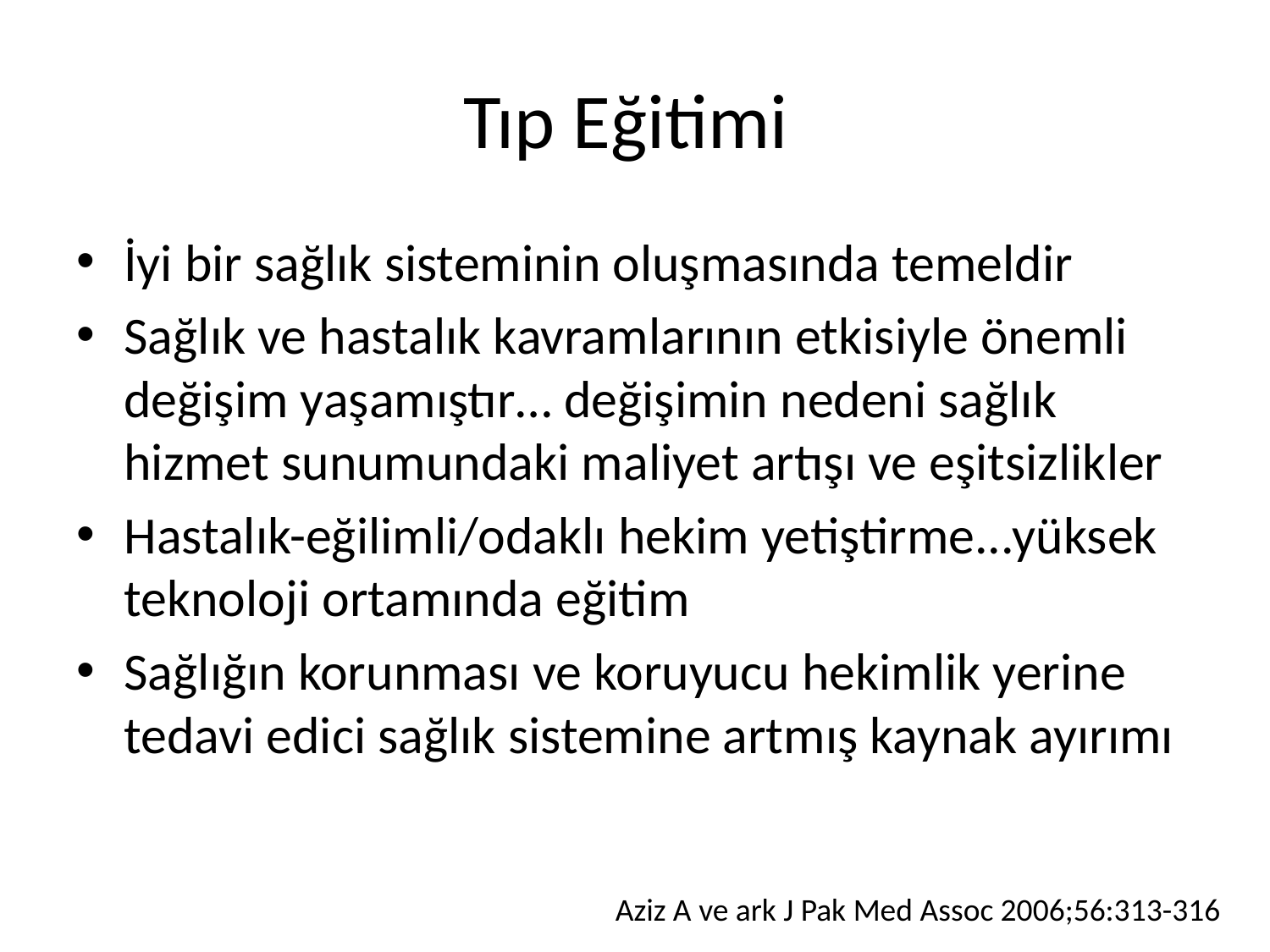

# Tıp Eğitimi
İyi bir sağlık sisteminin oluşmasında temeldir
Sağlık ve hastalık kavramlarının etkisiyle önemli değişim yaşamıştır… değişimin nedeni sağlık hizmet sunumundaki maliyet artışı ve eşitsizlikler
Hastalık-eğilimli/odaklı hekim yetiştirme...yüksek teknoloji ortamında eğitim
Sağlığın korunması ve koruyucu hekimlik yerine tedavi edici sağlık sistemine artmış kaynak ayırımı

Aziz A ve ark J Pak Med Assoc 2006;56:313-316